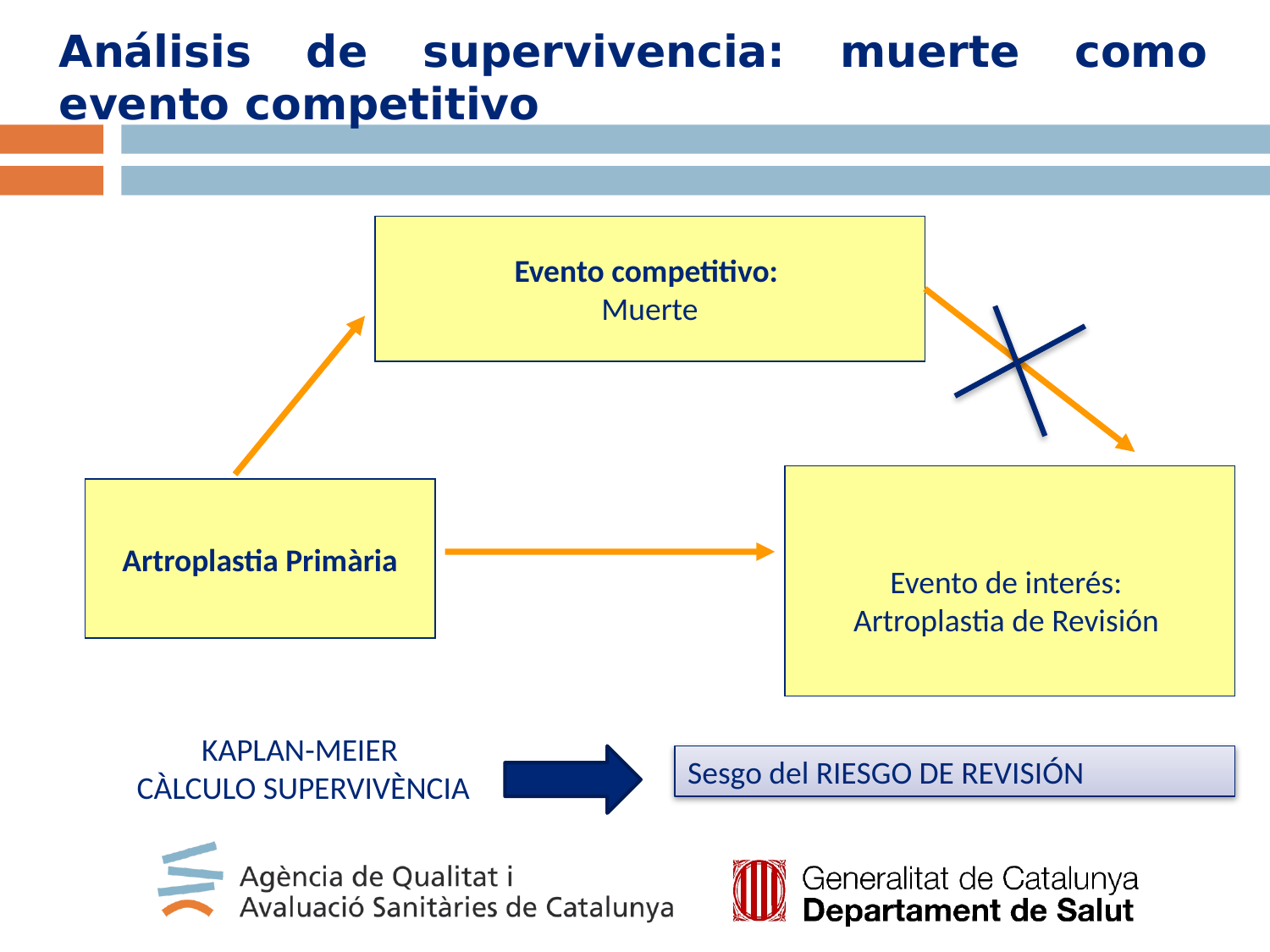

Análisis de supervivencia: muerte como evento competitivo

Evento competitivo:
Muerte

Evento de interés:
Artroplastia de Revisión
Artroplastia Primària

KAPLAN-MEIER
CÀLCULO SUPERVIVÈNCIA

Sesgo del RIESGO DE REVISIÓN